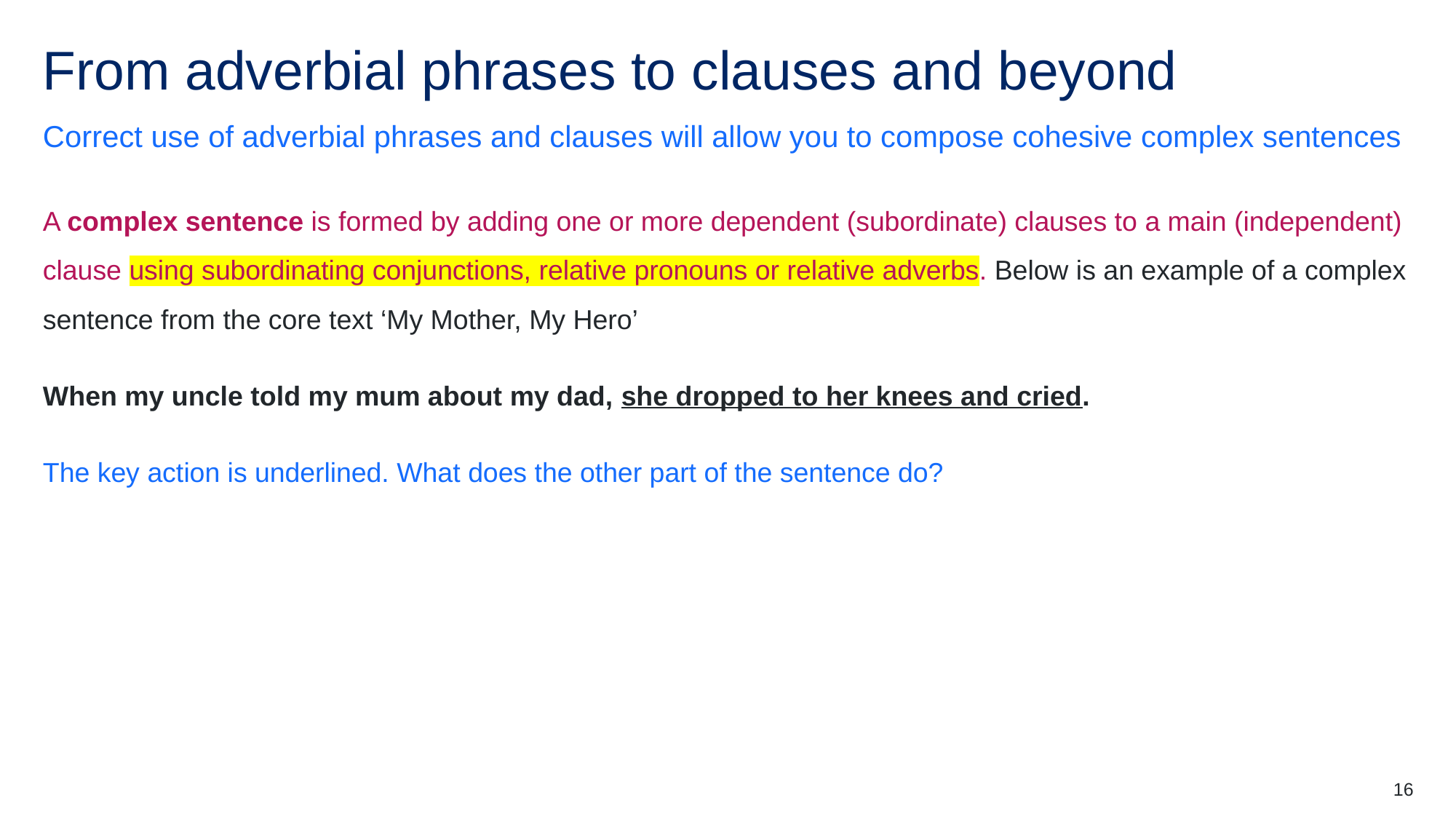

# From adverbial phrases to clauses and beyond
Correct use of adverbial phrases and clauses will allow you to compose cohesive complex sentences
A complex sentence is formed by adding one or more dependent (subordinate) clauses to a main (independent) clause using subordinating conjunctions, relative pronouns or relative adverbs. Below is an example of a complex sentence from the core text ‘My Mother, My Hero’
When my uncle told my mum about my dad, she dropped to her knees and cried.
The key action is underlined. What does the other part of the sentence do?

16